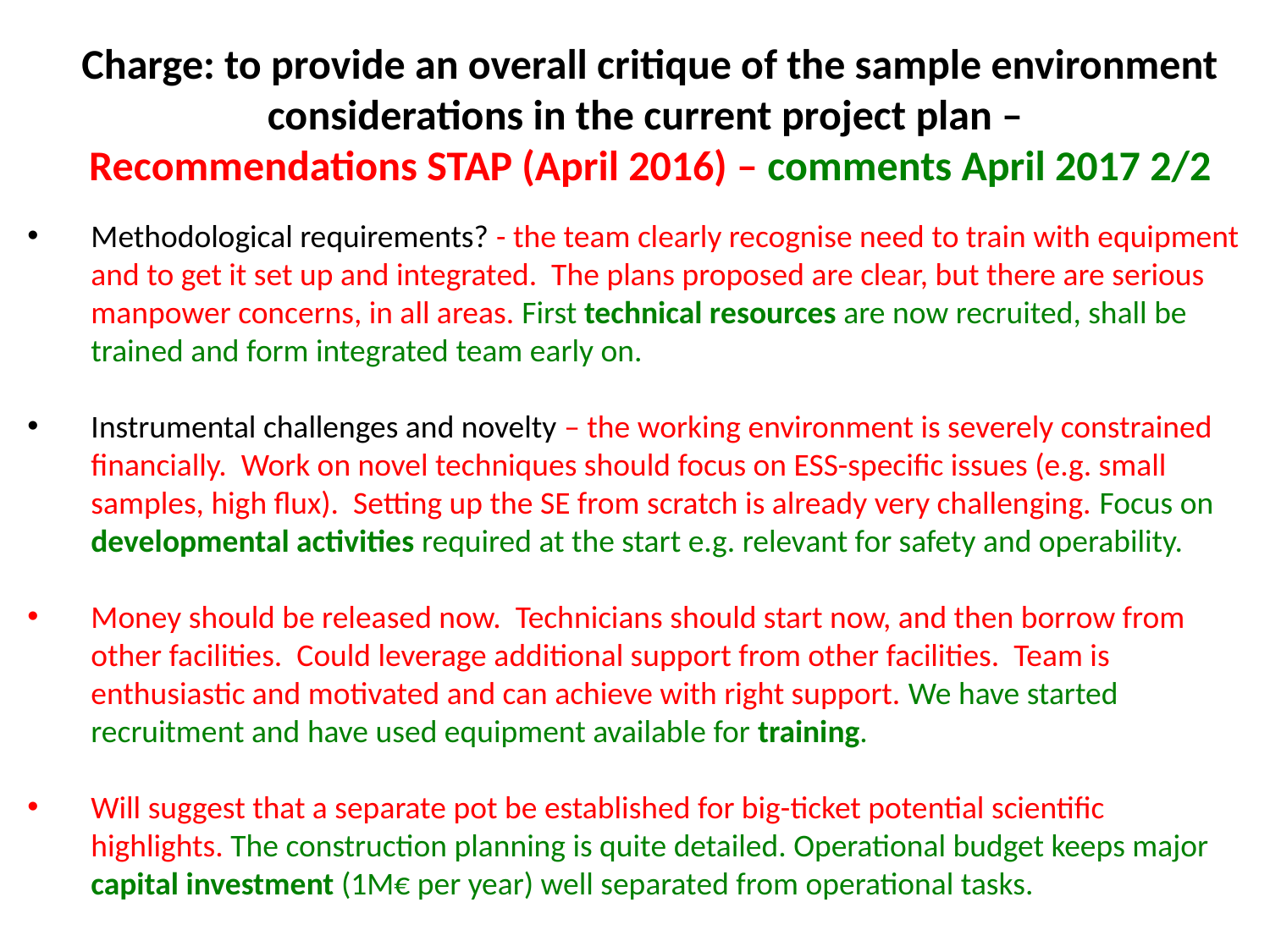

Charge: to provide an overall critique of the sample environment considerations in the current project plan –
Recommendations STAP (April 2016) – comments April 2017 2/2
Methodological requirements? - the team clearly recognise need to train with equipment and to get it set up and integrated.  The plans proposed are clear, but there are serious manpower concerns, in all areas. First technical resources are now recruited, shall be trained and form integrated team early on.

Instrumental challenges and novelty – the working environment is severely constrained financially.  Work on novel techniques should focus on ESS-specific issues (e.g. small samples, high flux).  Setting up the SE from scratch is already very challenging. Focus on developmental activities required at the start e.g. relevant for safety and operability.

Money should be released now.  Technicians should start now, and then borrow from other facilities.  Could leverage additional support from other facilities.  Team is enthusiastic and motivated and can achieve with right support. We have started recruitment and have used equipment available for training.

Will suggest that a separate pot be established for big-ticket potential scientific highlights. The construction planning is quite detailed. Operational budget keeps major capital investment (1M€ per year) well separated from operational tasks.